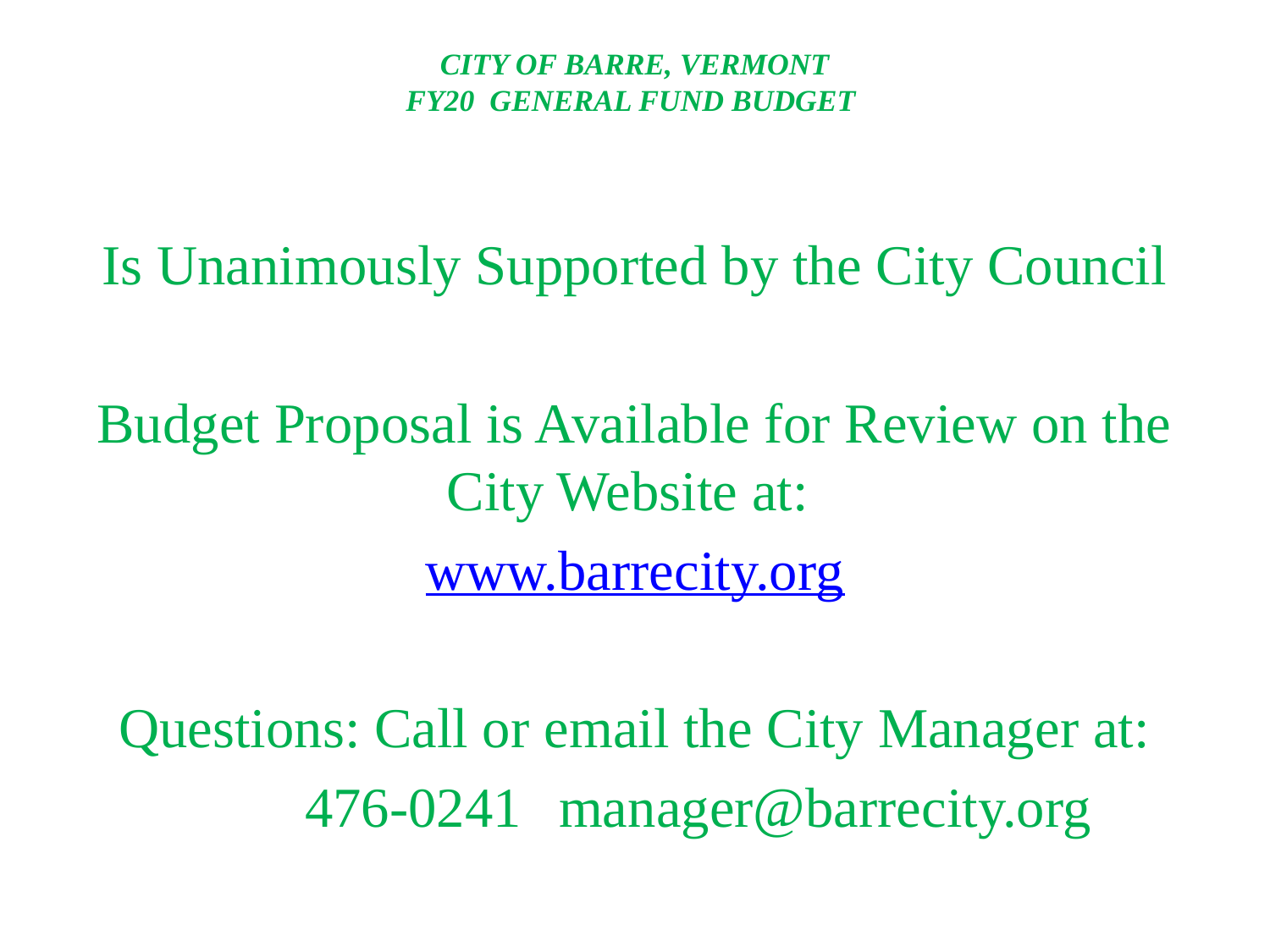

# CITY OF BARRE, VERMONT FY20  GENERAL FUND BUDGET
Is Unanimously Supported by the City Council

Budget Proposal is Available for Review on the City Website at:
www.barrecity.org

Questions: Call or email the City Manager at:
	476-0241	manager@barrecity.org